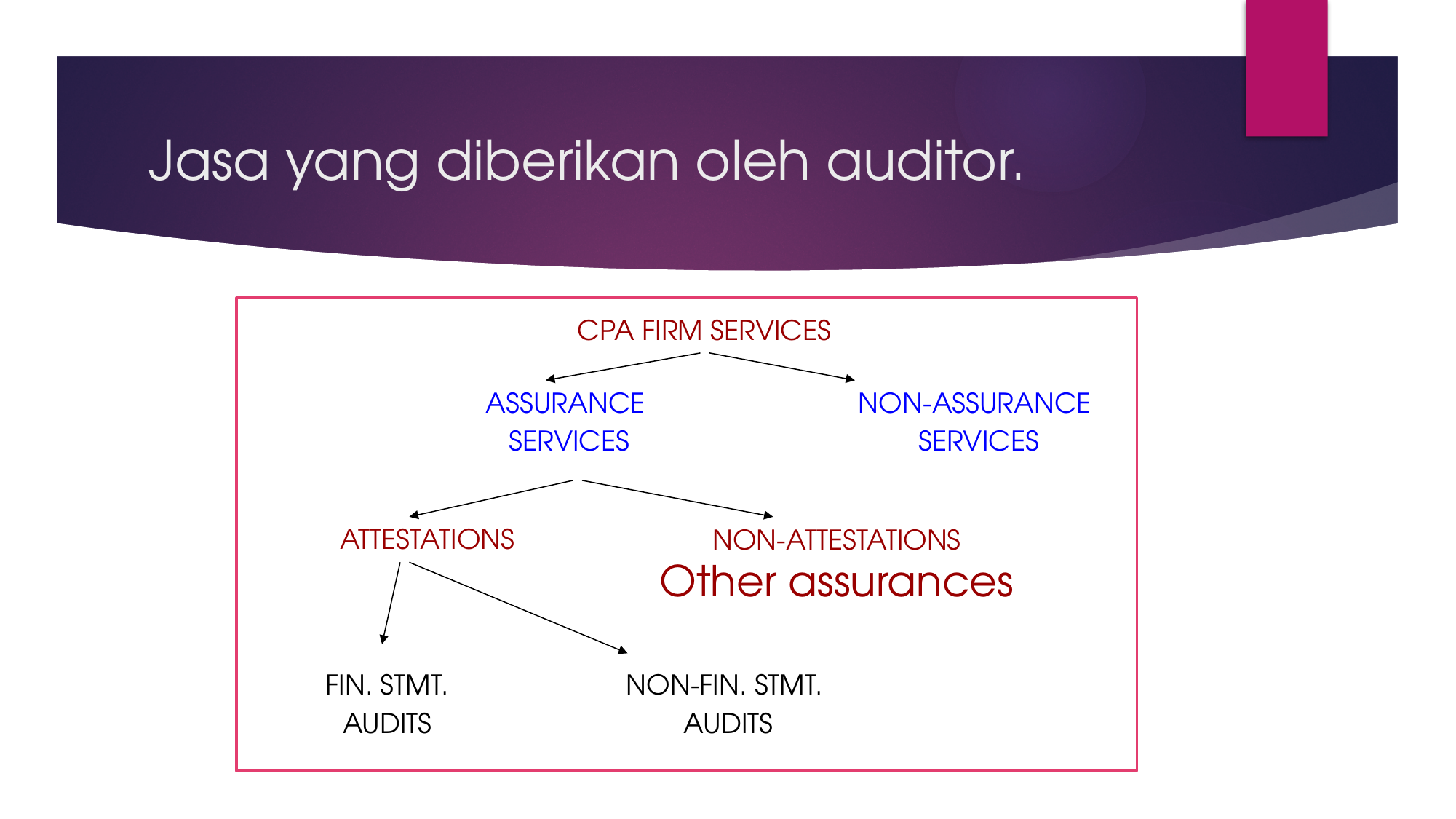

# Jasa yang diberikan oleh auditor.

CPA FIRM SERVICES

ASSURANCE
SERVICES
NON-ASSURANCE
SERVICES

ATTESTATIONS
NON-ATTESTATIONS
Other assurances

FIN. STMT.
AUDITS
NON-FIN. STMT.
AUDITS